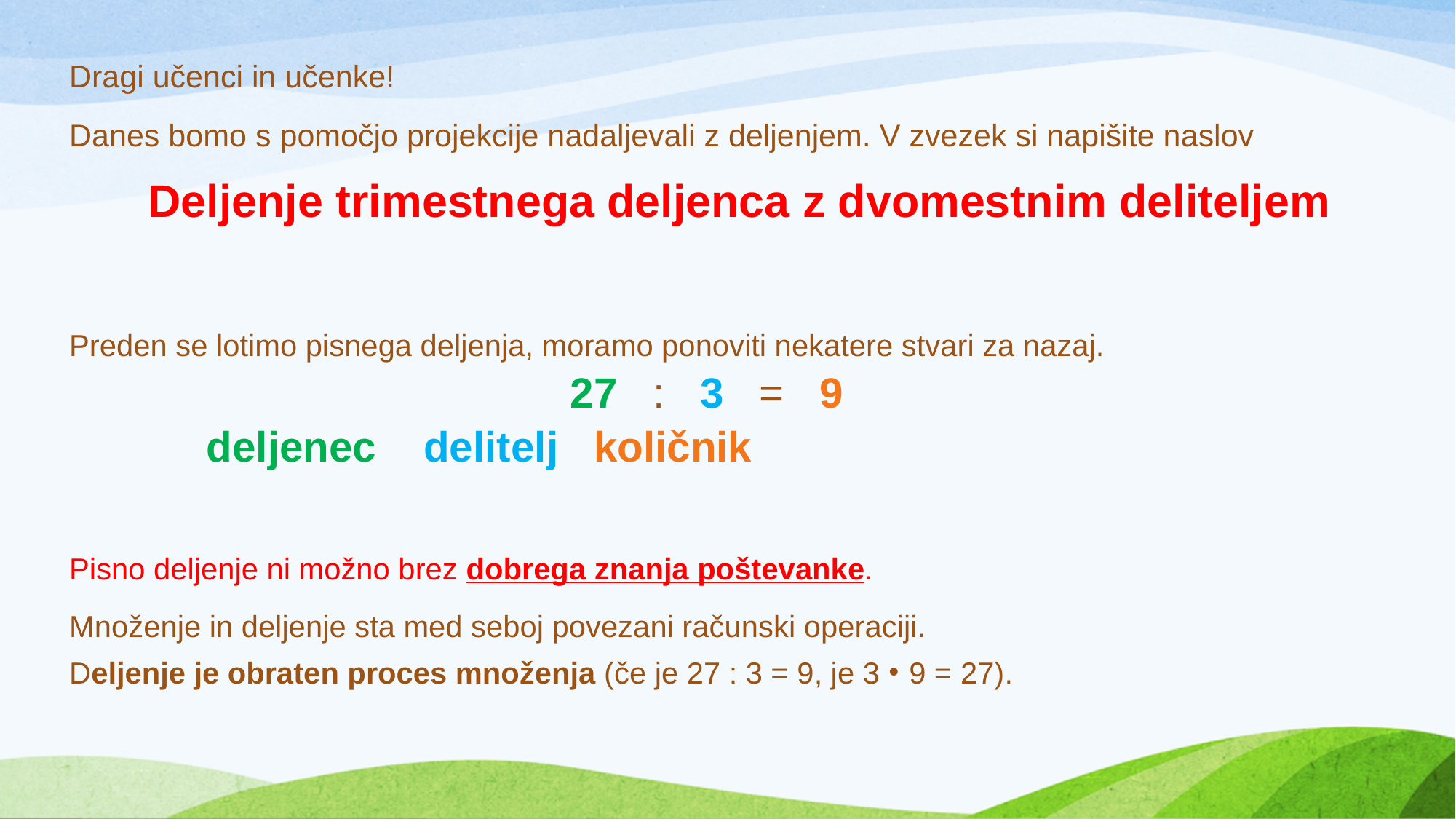

Dragi učenci in učenke!
Danes bomo s pomočjo projekcije nadaljevali z deljenjem. V zvezek si napišite naslov
Deljenje trimestnega deljenca z dvomestnim deliteljem

Preden se lotimo pisnega deljenja, moramo ponoviti nekatere stvari za nazaj.
27   :   3   =   9
		       deljenec    delitelj   količnik

Pisno deljenje ni možno brez dobrega znanja poštevanke.
Množenje in deljenje sta med seboj povezani računski operaciji.
Deljenje je obraten proces množenja (če je 27 : 3 = 9, je 3 · 9 = 27).